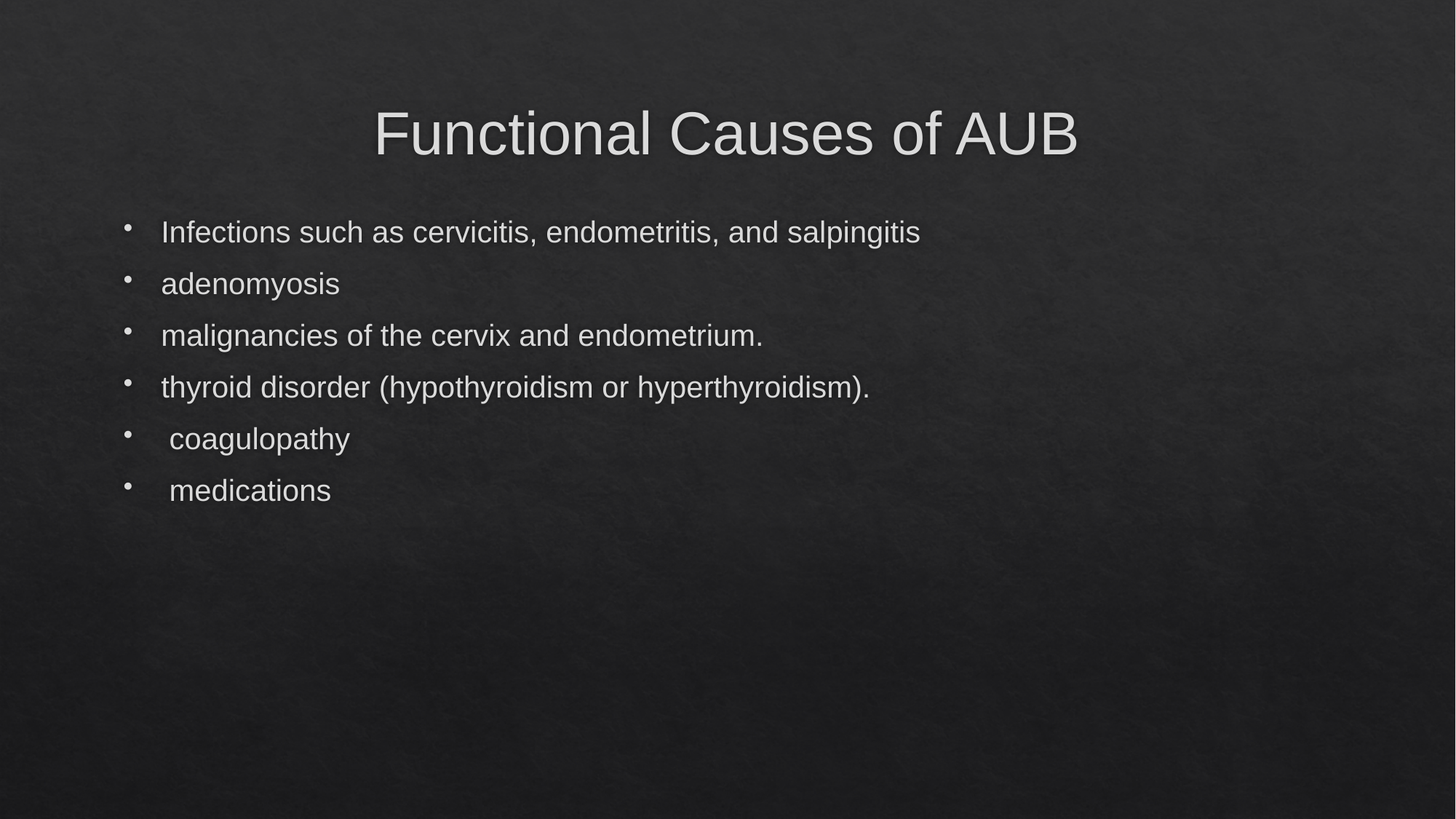

# Functional Causes of AUB
Infections such as cervicitis, endometritis, and salpingitis
adenomyosis
malignancies of the cervix and endometrium.
thyroid disorder (hypothyroidism or hyperthyroidism).
 coagulopathy
 medications